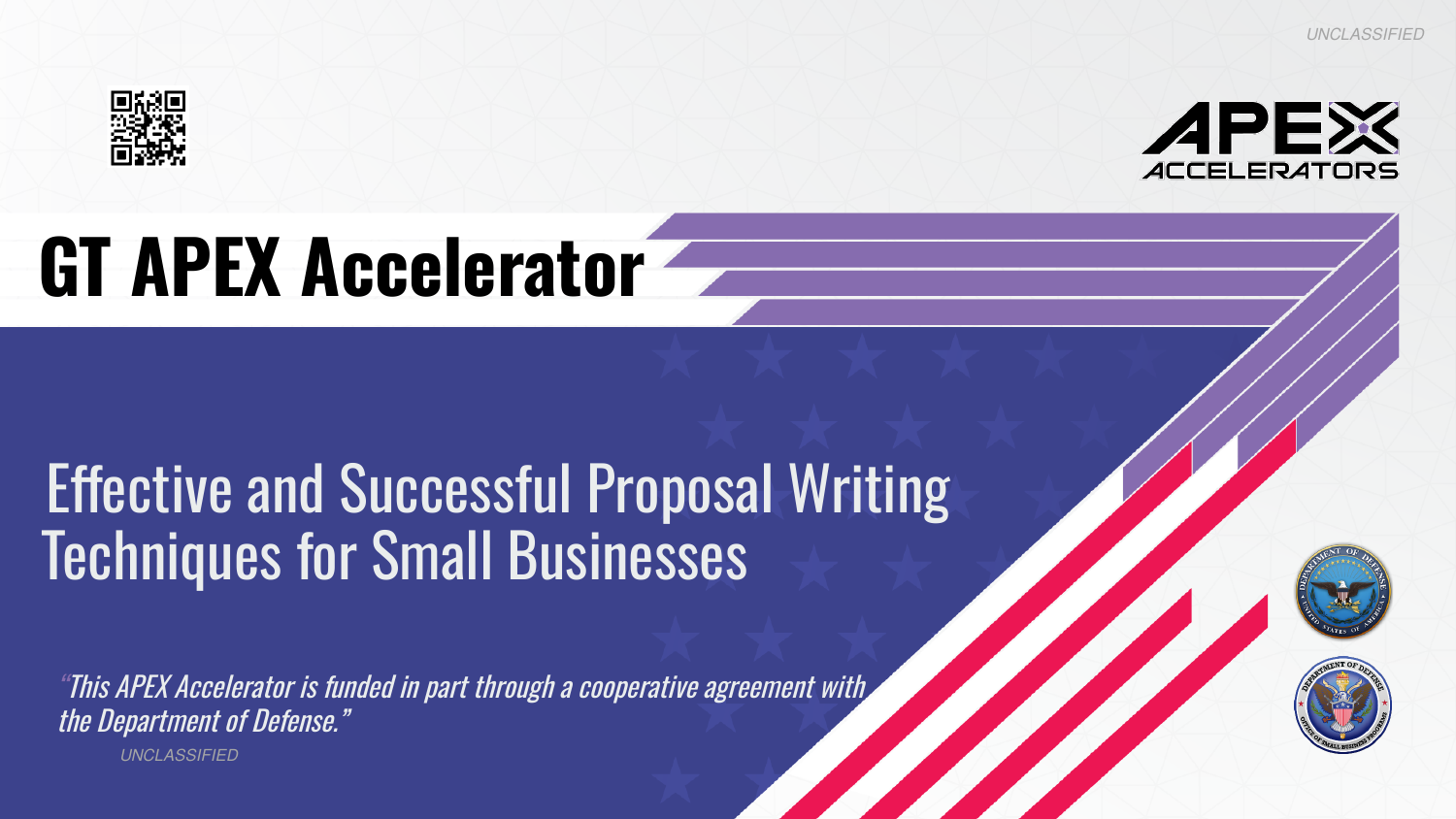

GT APEX Accelerator
 Effective and Successful Proposal Writing Techniques for Small Businesses
“This APEX Accelerator is funded in part through a cooperative agreement with the Department of Defense.”